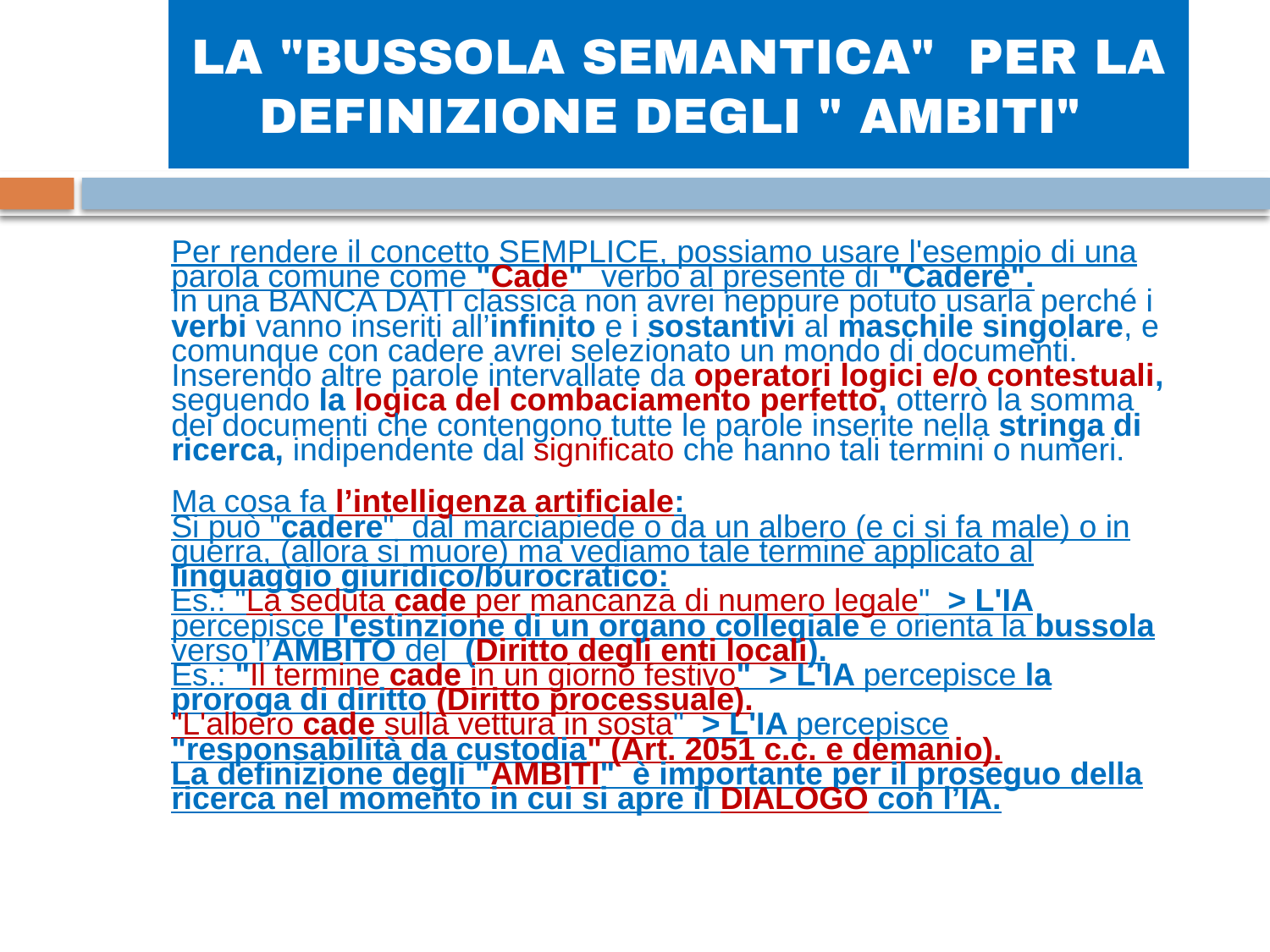

# LA "BUSSOLA SEMANTICA"  PER LA DEFINIZIONE DEGLI " AMBITI"
Per rendere il concetto SEMPLICE, possiamo usare l'esempio di una parola comune come "Cade"  verbo al presente di "Cadere".
In una BANCA DATI classica non avrei neppure potuto usarla perché i verbi vanno inseriti all’infinito e i sostantivi al maschile singolare, e comunque con cadere avrei selezionato un mondo di documenti. Inserendo altre parole intervallate da operatori logici e/o contestuali, seguendo la logica del combaciamento perfetto, otterrò la somma dei documenti che contengono tutte le parole inserite nella stringa di ricerca, indipendente dal significato che hanno tali termini o numeri.

Ma cosa fa l’intelligenza artificiale:
Si può "cadere"  dal marciapiede o da un albero (e ci si fa male) o in guerra, (allora si muore) ma vediamo tale termine applicato al linguaggio giuridico/burocratico:
Es.: "La seduta cade per mancanza di numero legale"  > L'IA percepisce l'estinzione di un organo collegiale e orienta la bussola verso l’AMBITO del  (Diritto degli enti locali).
Es.: "Il termine cade in un giorno festivo"  > L'IA percepisce la proroga di diritto (Diritto processuale).
"L'albero cade sulla vettura in sosta"  > L'IA percepisce "responsabilità da custodia" (Art. 2051 c.c. e demanio).
La definizione degli "AMBITI"  è importante per il proseguo della ricerca nel momento in cui si apre il DIALOGO con l’IA.